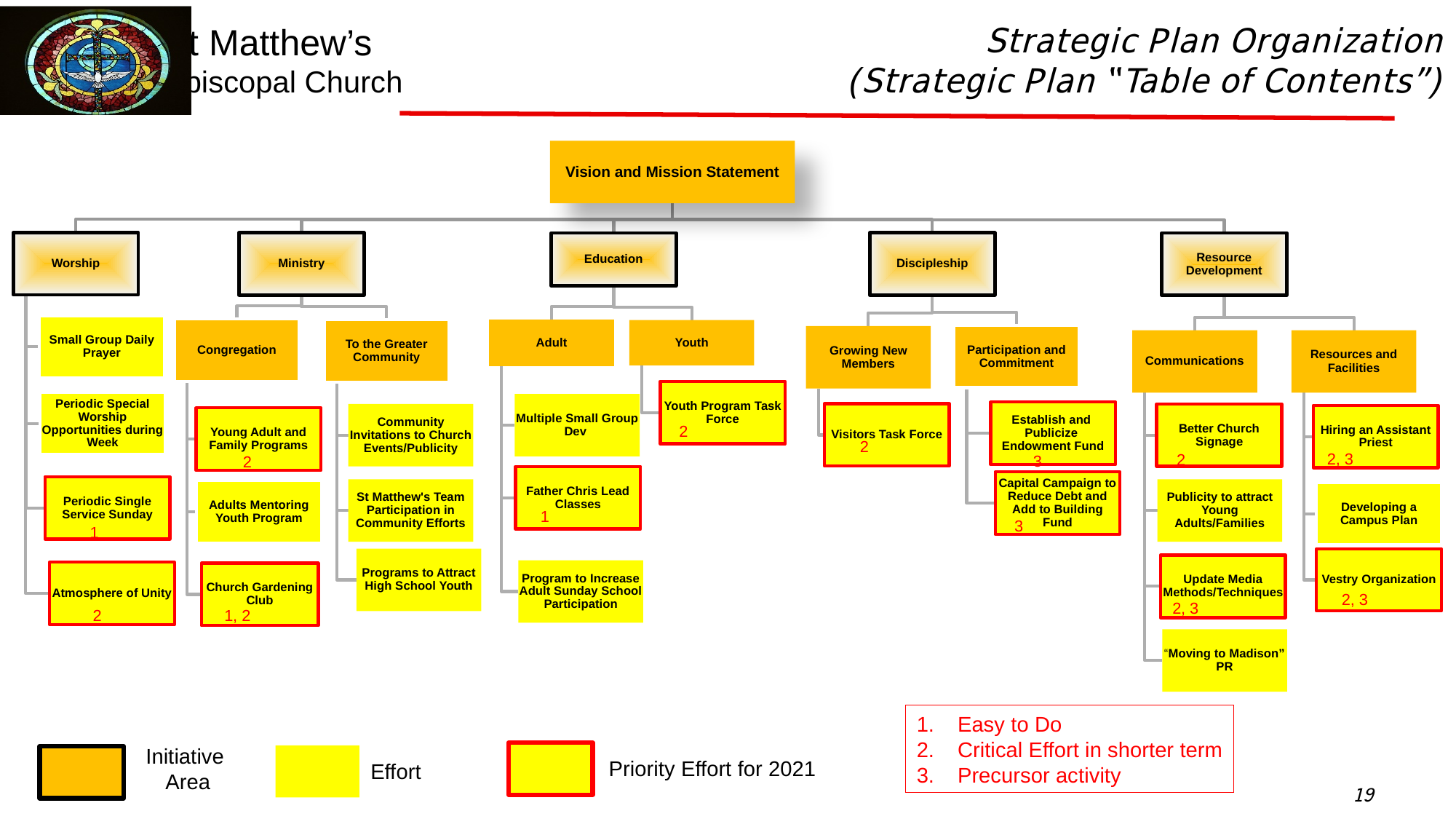

# Strategic Plan Organization (Strategic Plan “Table of Contents”)
Vision and Mission Statement
Worship
Small Group Daily Prayer
Periodic Special Worship Opportunities during Week
Periodic Single Service Sunday
Atmosphere of Unity
Ministry
Congregation
Young Adult and Family Programs
Adults Mentoring Youth Program
Church Gardening Club
To the Greater Community
Community Invitations to Church Events/Publicity
St Matthew's Team Participation in Community Efforts
Programs to Attract High School Youth
Education
Adult
Multiple Small Group Dev
Father Chris Lead Classes
Program to Increase Adult Sunday School Participation
Youth
Youth Program Task Force
Discipleship
Growing New Members
Visitors Task Force
Participation and Commitment
Establish and  Publicize  Endowment Fund
Capital Campaign to Reduce Debt and Add to Building Fund
Resource Development
Communications
Better Church Signage
Publicity to attract Young Adults/Families
Update Media Methods/Techniques
“Moving to Madison” PR
Resources and Facilities
Hiring an Assistant Priest
Developing a Campus Plan
Vestry Organization

 2
 2
2, 3
 2
3
2
1
3
1
2, 3
2, 3
2
1, 2
Easy to Do
Critical Effort in shorter term
Precursor activity
Initiative
Area

Priority Effort for 2021
Effort